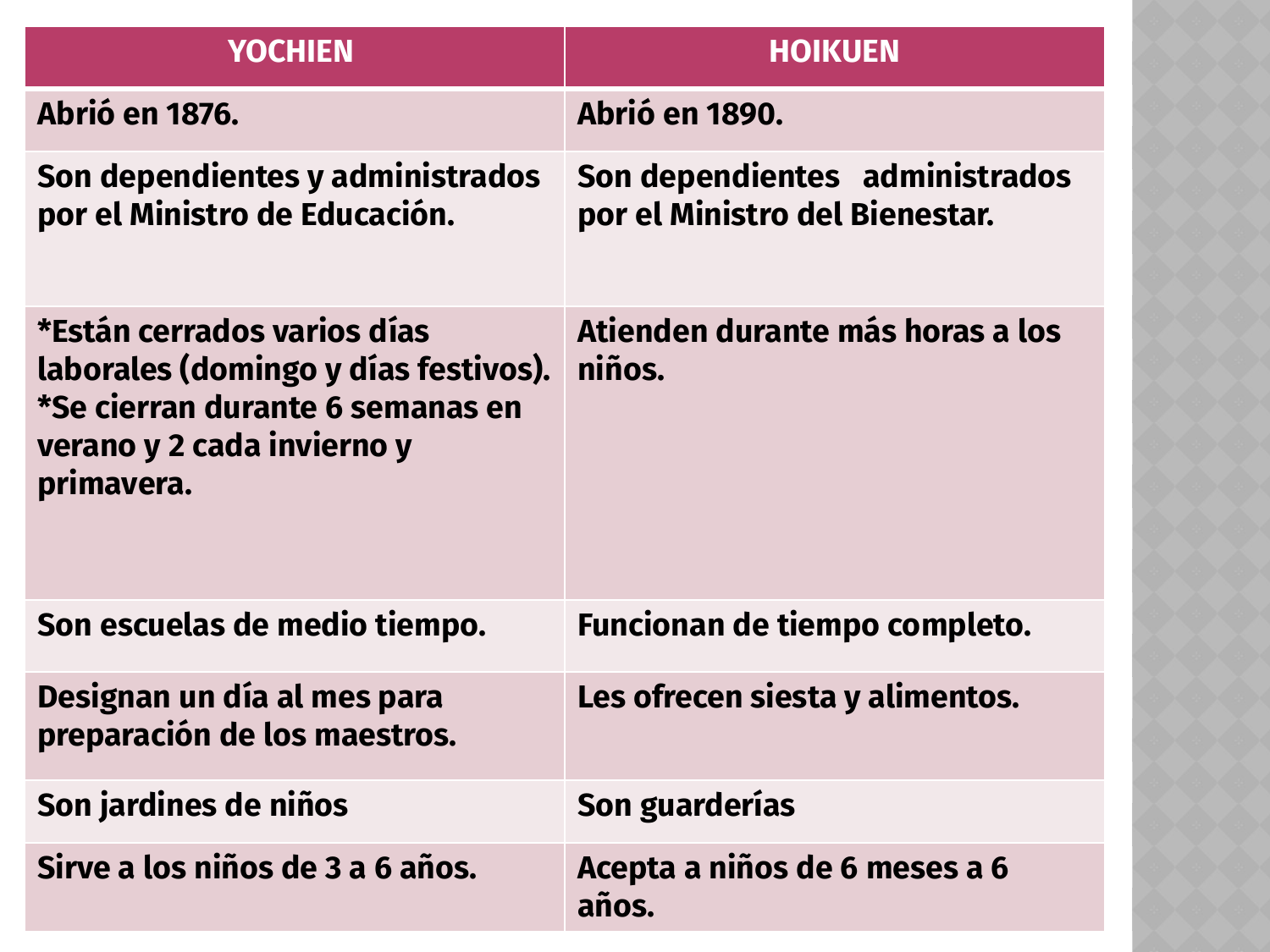

| YOCHIEN | HOIKUEN |
| --- | --- |
| Abrió en 1876. | Abrió en 1890. |
| Son dependientes y administrados por el Ministro de Educación. | Son dependientes administrados por el Ministro del Bienestar. |
| \*Están cerrados varios días laborales (domingo y días festivos). \*Se cierran durante 6 semanas en verano y 2 cada invierno y primavera. | Atienden durante más horas a los niños. |
| Son escuelas de medio tiempo. | Funcionan de tiempo completo. |
| Designan un día al mes para preparación de los maestros. | Les ofrecen siesta y alimentos. |
| Son jardines de niños | Son guarderías |
| Sirve a los niños de 3 a 6 años. | Acepta a niños de 6 meses a 6 años. |